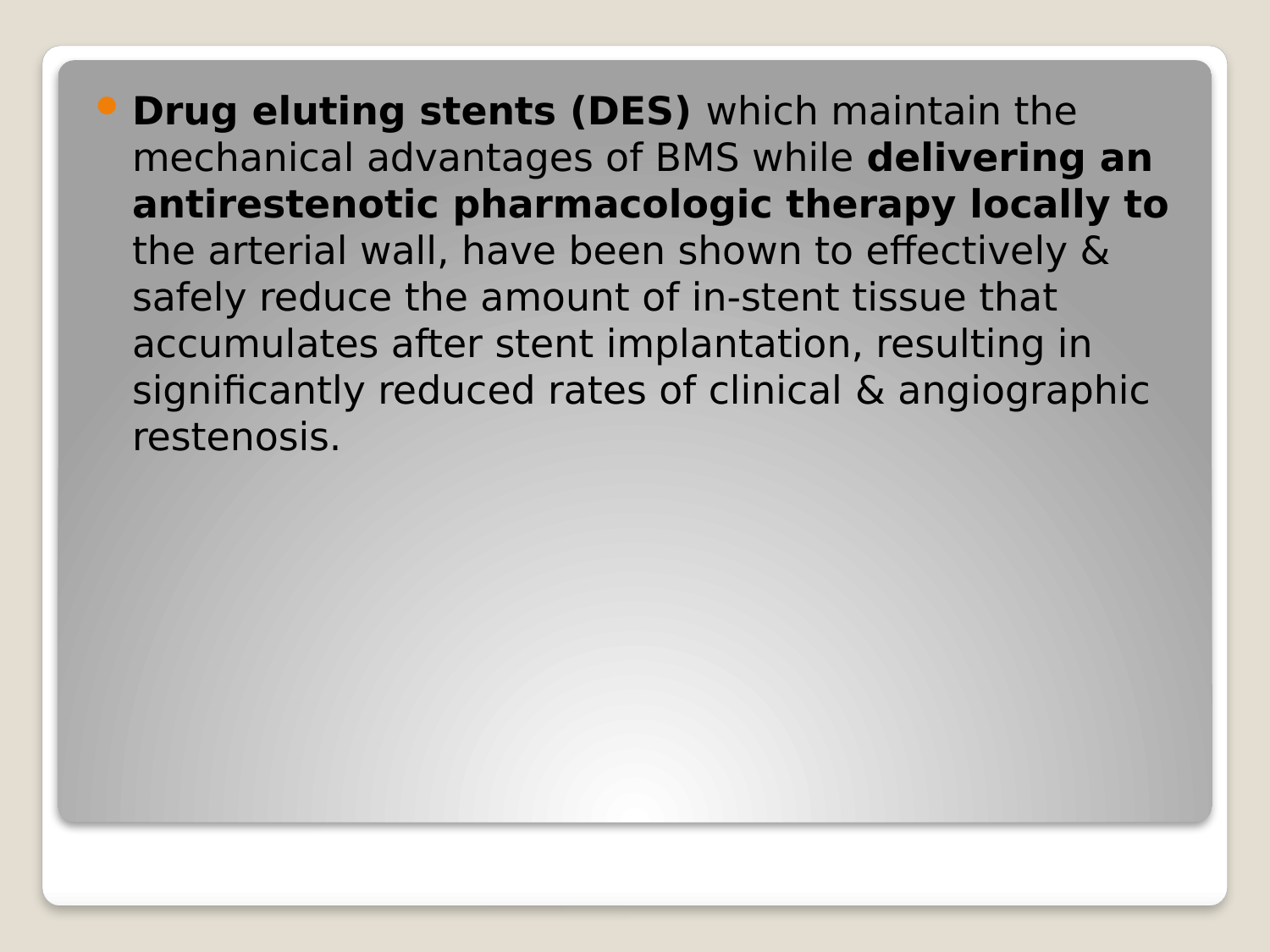

Drug eluting stents (DES) which maintain the mechanical advantages of BMS while delivering an antirestenotic pharmacologic therapy locally to the arterial wall, have been shown to effectively & safely reduce the amount of in-stent tissue that accumulates after stent implantation, resulting in significantly reduced rates of clinical & angiographic restenosis.
#